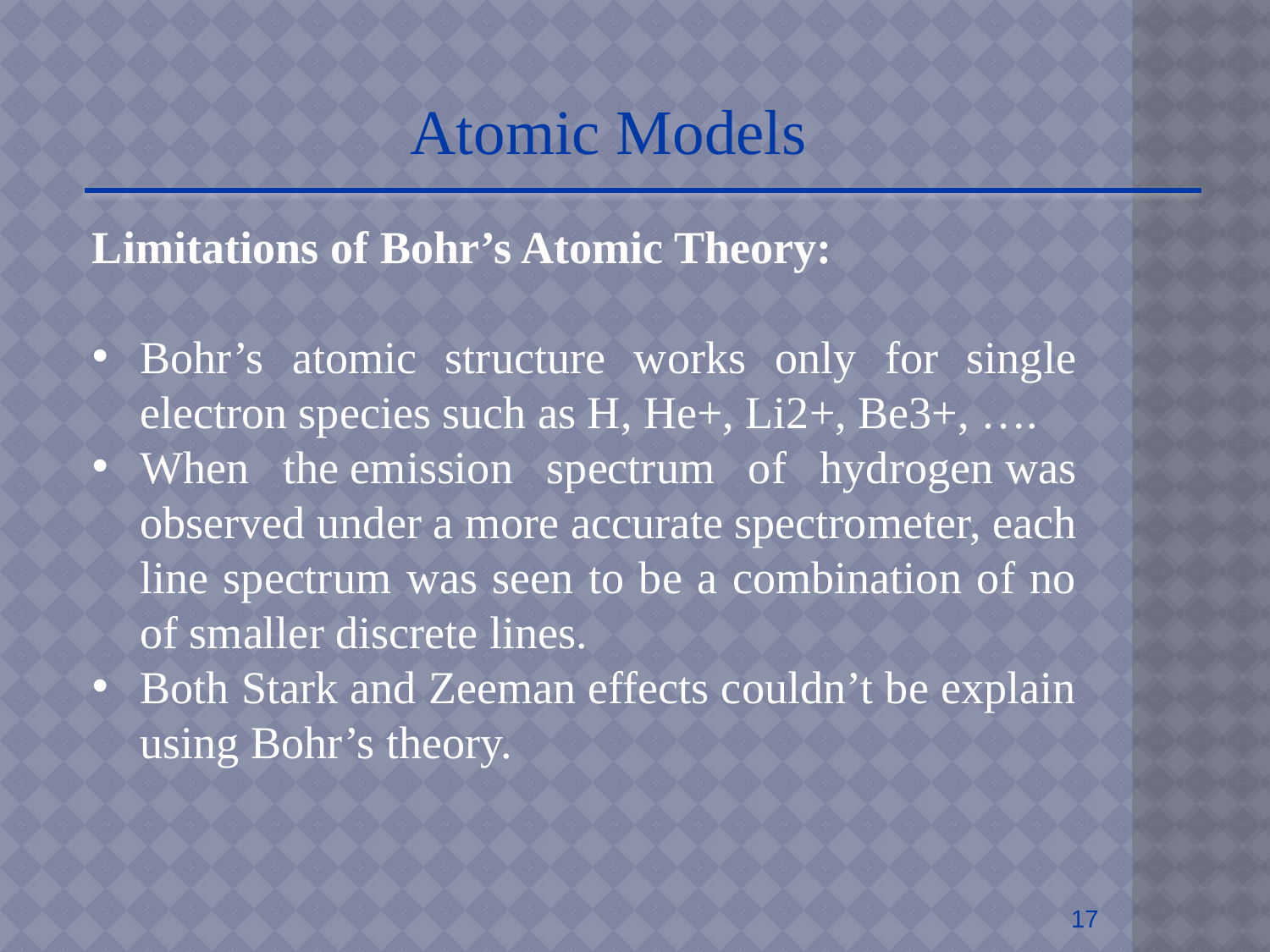

Atomic Models
Limitations of Bohr’s Atomic Theory:

Bohr’s atomic structure works only for single electron species such as H, He+, Li2+, Be3+, ….
When the emission spectrum of hydrogen was observed under a more accurate spectrometer, each line spectrum was seen to be a combination of no of smaller discrete lines.
Both Stark and Zeeman effects couldn’t be explain using Bohr’s theory.

17